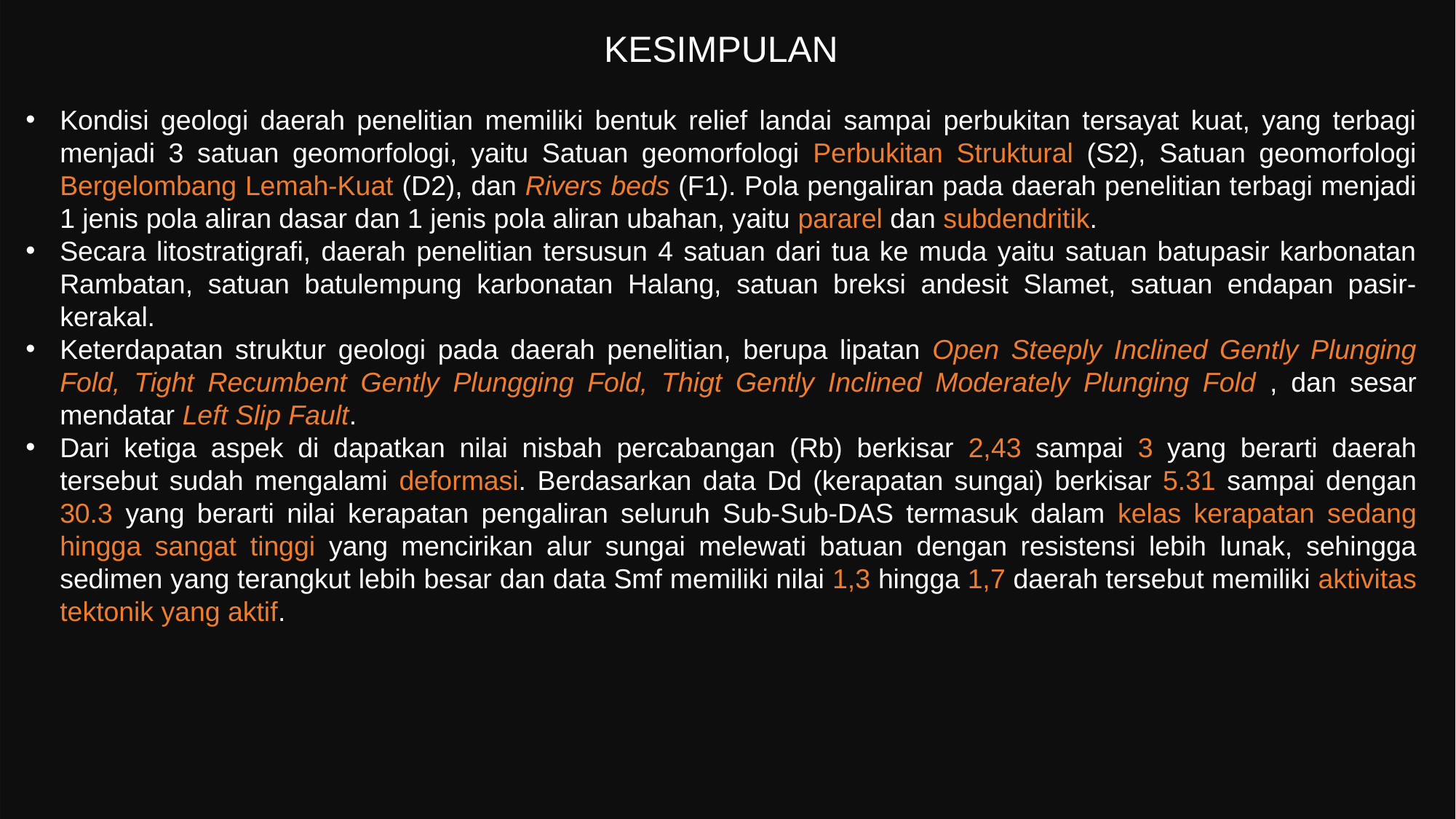

KESIMPULAN
Kondisi geologi daerah penelitian memiliki bentuk relief landai sampai perbukitan tersayat kuat, yang terbagi menjadi 3 satuan geomorfologi, yaitu Satuan geomorfologi Perbukitan Struktural (S2), Satuan geomorfologi Bergelombang Lemah-Kuat (D2), dan Rivers beds (F1). Pola pengaliran pada daerah penelitian terbagi menjadi 1 jenis pola aliran dasar dan 1 jenis pola aliran ubahan, yaitu pararel dan subdendritik.
Secara litostratigrafi, daerah penelitian tersusun 4 satuan dari tua ke muda yaitu satuan batupasir karbonatan Rambatan, satuan batulempung karbonatan Halang, satuan breksi andesit Slamet, satuan endapan pasir-kerakal.
Keterdapatan struktur geologi pada daerah penelitian, berupa lipatan Open Steeply Inclined Gently Plunging Fold, Tight Recumbent Gently Plungging Fold, Thigt Gently Inclined Moderately Plunging Fold , dan sesar mendatar Left Slip Fault.
Dari ketiga aspek di dapatkan nilai nisbah percabangan (Rb) berkisar 2,43 sampai 3 yang berarti daerah tersebut sudah mengalami deformasi. Berdasarkan data Dd (kerapatan sungai) berkisar 5.31 sampai dengan 30.3 yang berarti nilai kerapatan pengaliran seluruh Sub-Sub-DAS termasuk dalam kelas kerapatan sedang hingga sangat tinggi yang mencirikan alur sungai melewati batuan dengan resistensi lebih lunak, sehingga sedimen yang terangkut lebih besar dan data Smf memiliki nilai 1,3 hingga 1,7 daerah tersebut memiliki aktivitas tektonik yang aktif.